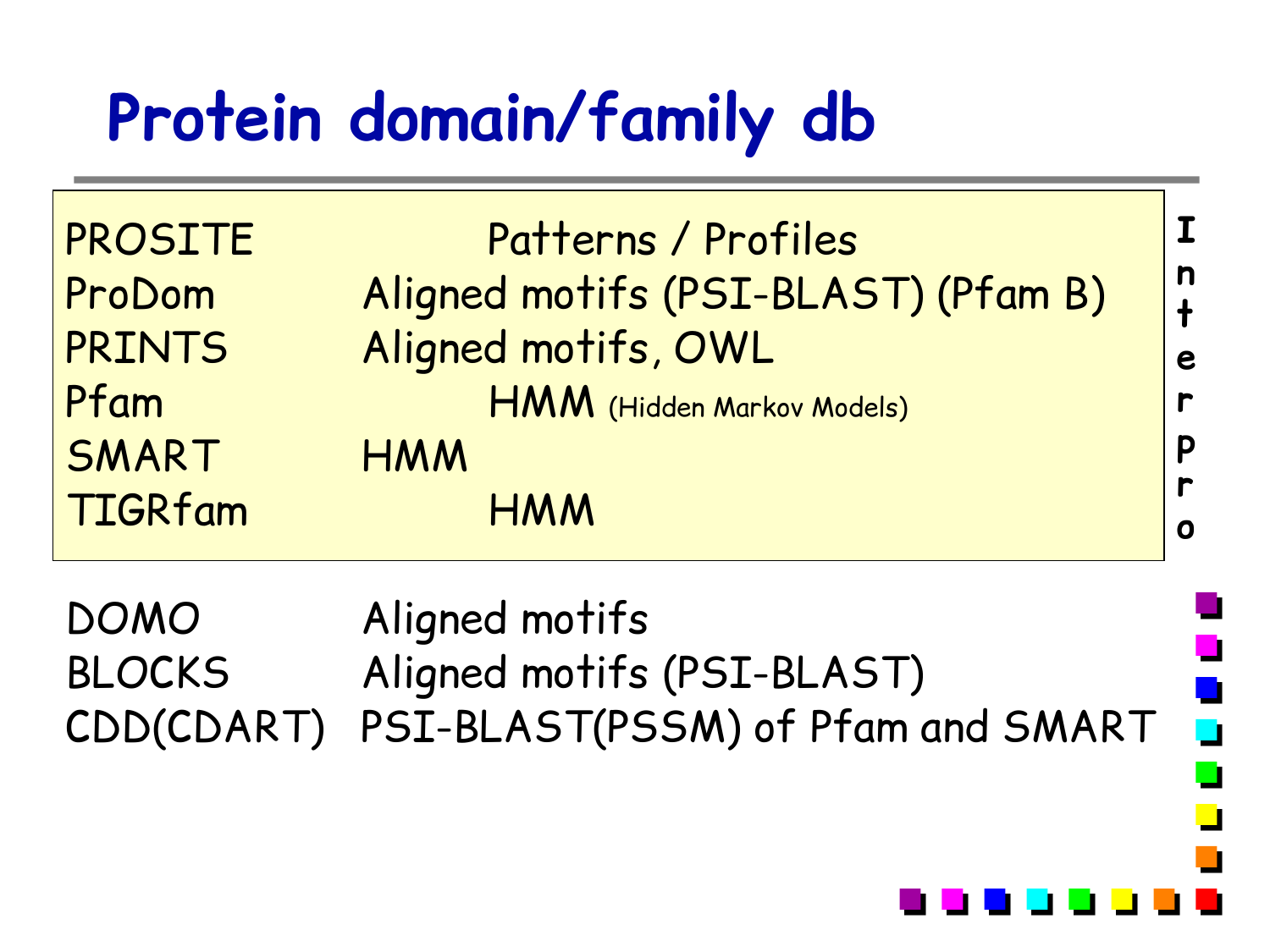

# Protein domain/family db

Interpro
PROSITE		Patterns / Profiles
ProDom		Aligned motifs (PSI-BLAST) (Pfam B)
PRINTS		Aligned motifs, OWL
Pfam			HMM (Hidden Markov Models)
SMART		HMM
TIGRfam		HMM

DOMO		Aligned motifs
BLOCKS		Aligned motifs (PSI-BLAST)
CDD(CDART)	PSI-BLAST(PSSM) of Pfam and SMART